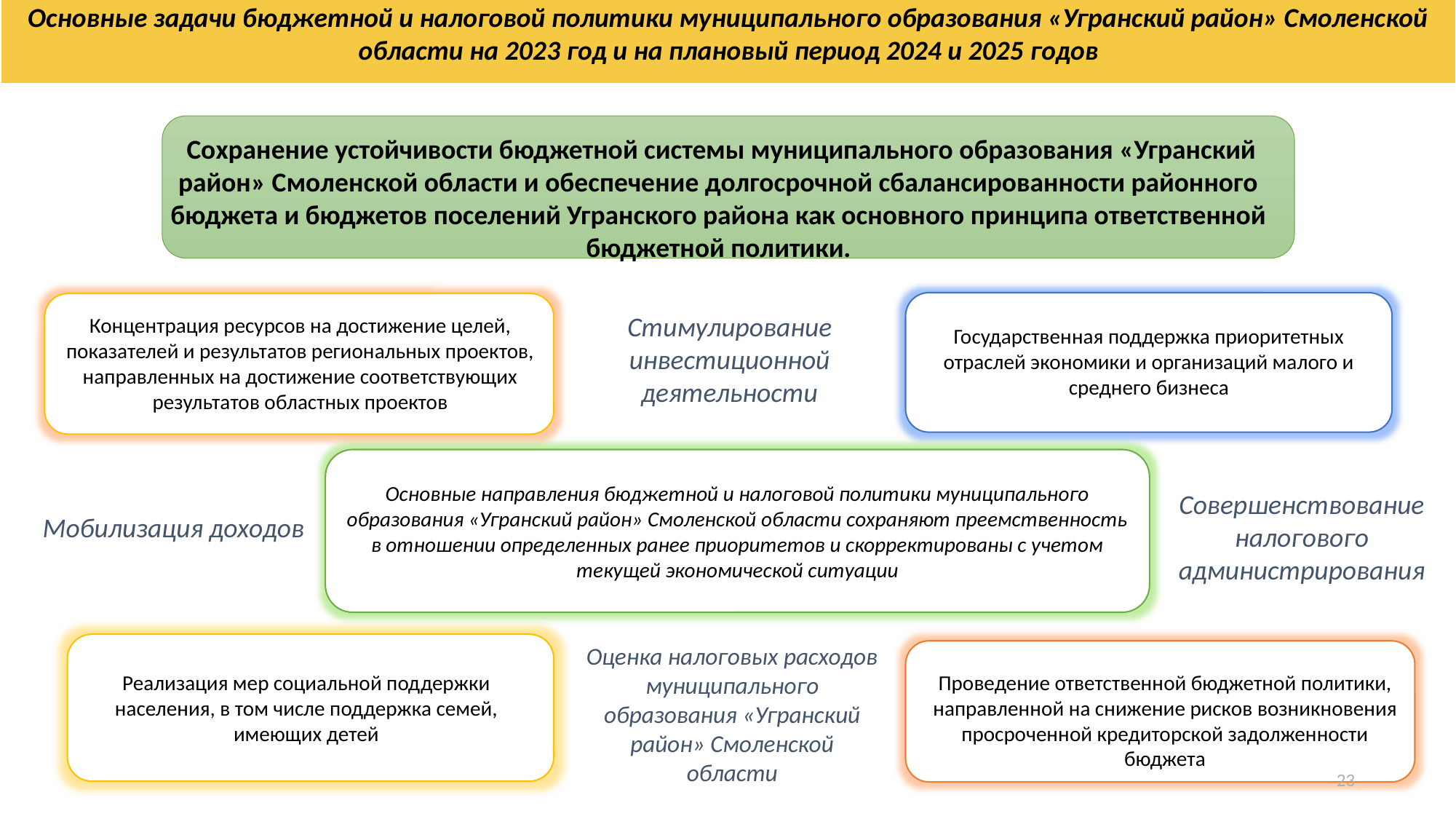

Основные задачи бюджетной и налоговой политики муниципального образования «Угранский район» Смоленской области на 2023 год и на плановый период 2024 и 2025 годов

 Сохранение устойчивости бюджетной системы муниципального образования «Угранский район» Смоленской области и обеспечение долгосрочной сбалансированности районного бюджета и бюджетов поселений Угранского района как основного принципа ответственной бюджетной политики.

Стимулирование инвестиционной деятельности
Концентрация ресурсов на достижение целей, показателей и результатов региональных проектов, направленных на достижение соответствующих результатов областных проектов
Государственная поддержка приоритетных отраслей экономики и организаций малого и среднего бизнеса
Основные направления бюджетной и налоговой политики муниципального образования «Угранский район» Смоленской области сохраняют преемственность в отношении определенных ранее приоритетов и скорректированы с учетом текущей экономической ситуации
Совершенствование налогового администрирования
Мобилизация доходов

Оценка налоговых расходов муниципального образования «Угранский район» Смоленской области

Реализация мер социальной поддержки населения, в том числе поддержка семей, имеющих детей
Проведение ответственной бюджетной политики, направленной на снижение рисков возникновения просроченной кредиторской задолженности бюджета
23